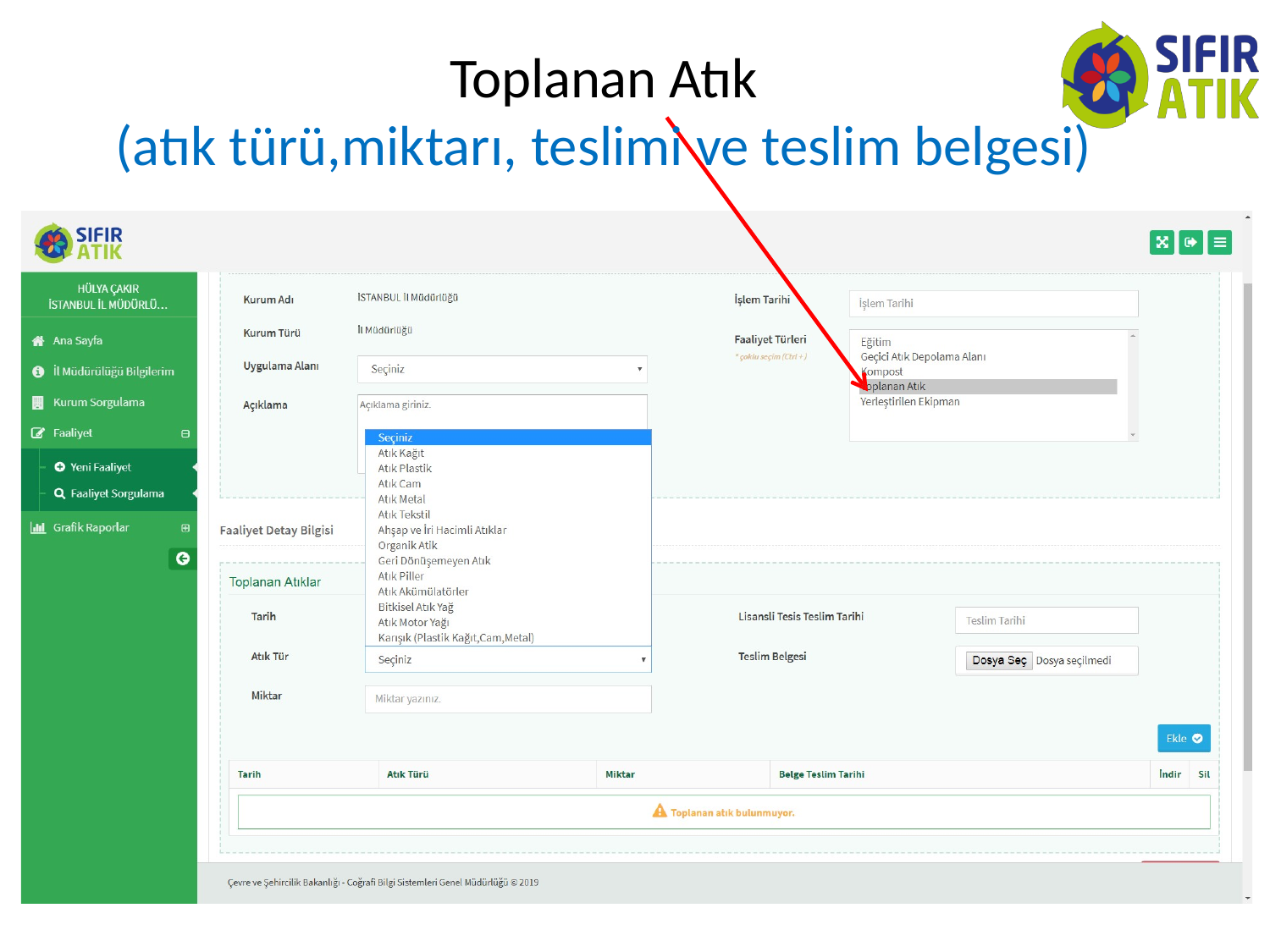

# Toplanan Atık
(atık türü,miktarı, teslimi ve teslim belgesi)